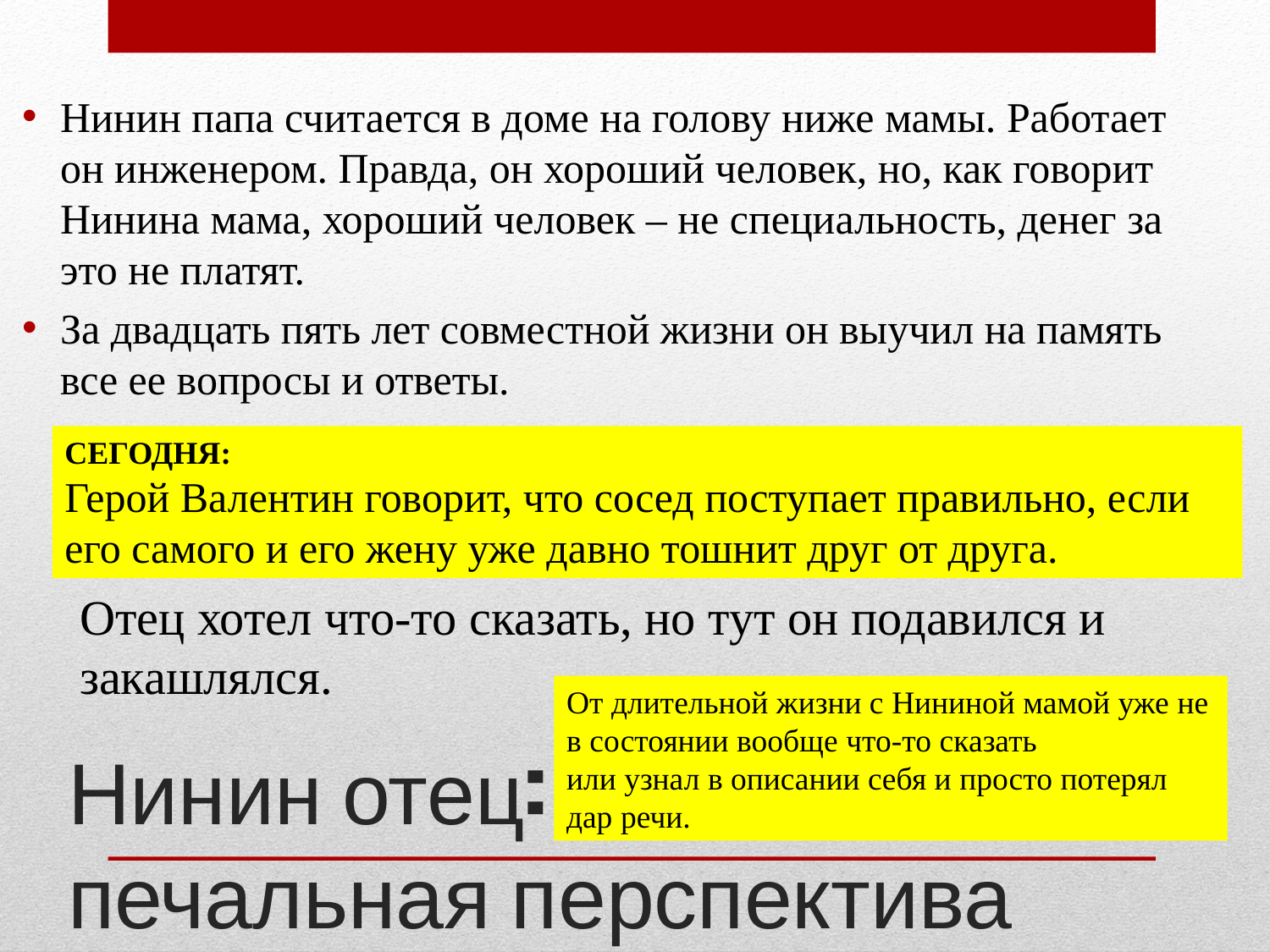

Нинин папа считается в доме на голову ниже мамы. Работает он инженером. Правда, он хороший человек, но, как говорит Нинина мама, хороший человек – не специальность, денег за это не платят.
За двадцать пять лет совместной жизни он выучил на память все ее вопросы и ответы.
СЕГОДНЯ:
Герой Валентин говорит, что сосед поступает правильно, если его самого и его жену уже давно тошнит друг от друга.
Отец хотел что-то сказать, но тут он подавился и закашлялся.
От длительной жизни с Нининой мамой уже не в состоянии вообще что-то сказать
или узнал в описании себя и просто потерял дар речи.
# Нинин отец: печальная перспектива